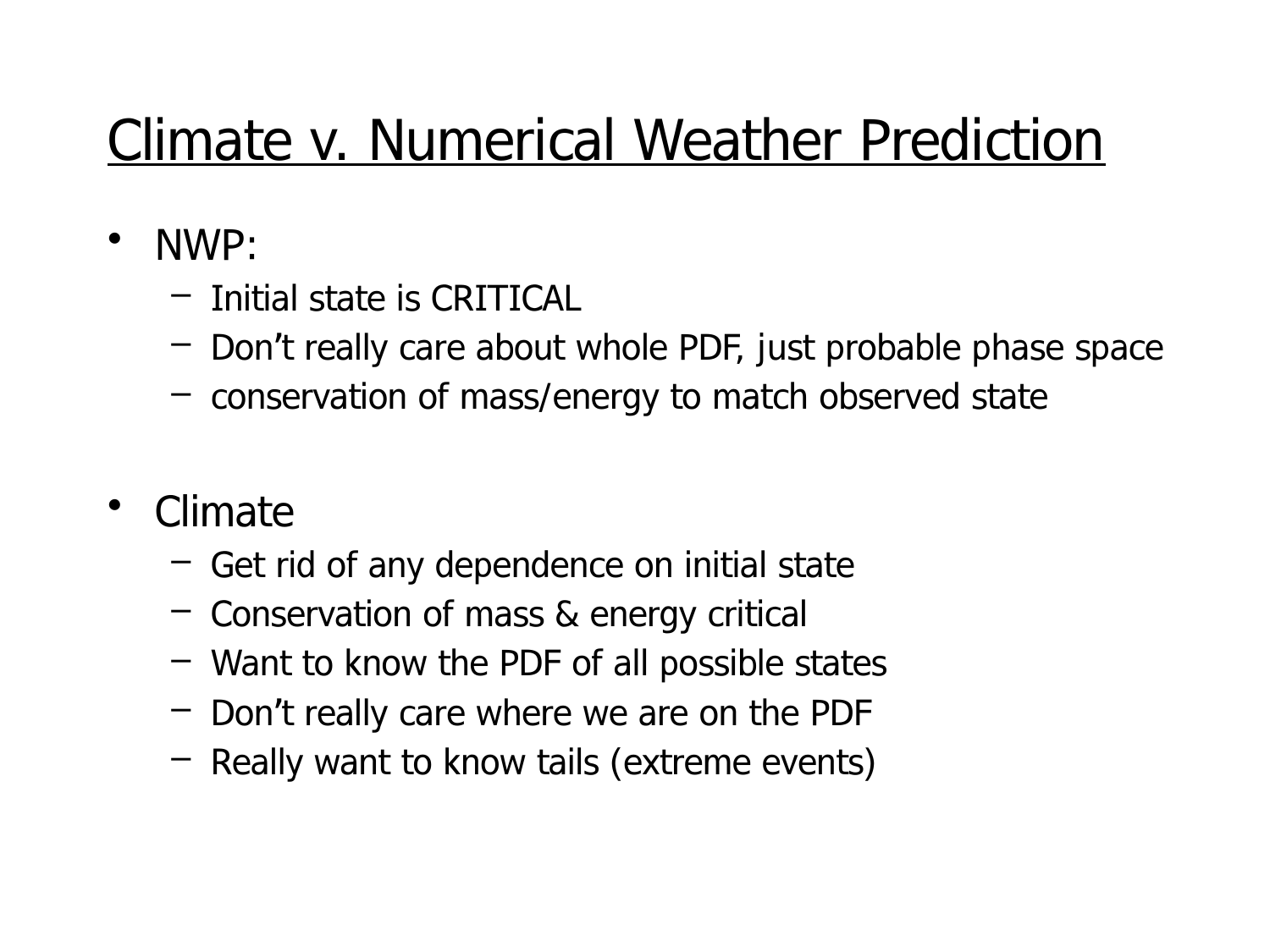

Climate v. Numerical Weather Prediction
NWP:
Initial state is CRITICAL
Don’t really care about whole PDF, just probable phase space
conservation of mass/energy to match observed state

Climate
Get rid of any dependence on initial state
Conservation of mass & energy critical
Want to know the PDF of all possible states
Don’t really care where we are on the PDF
Really want to know tails (extreme events)